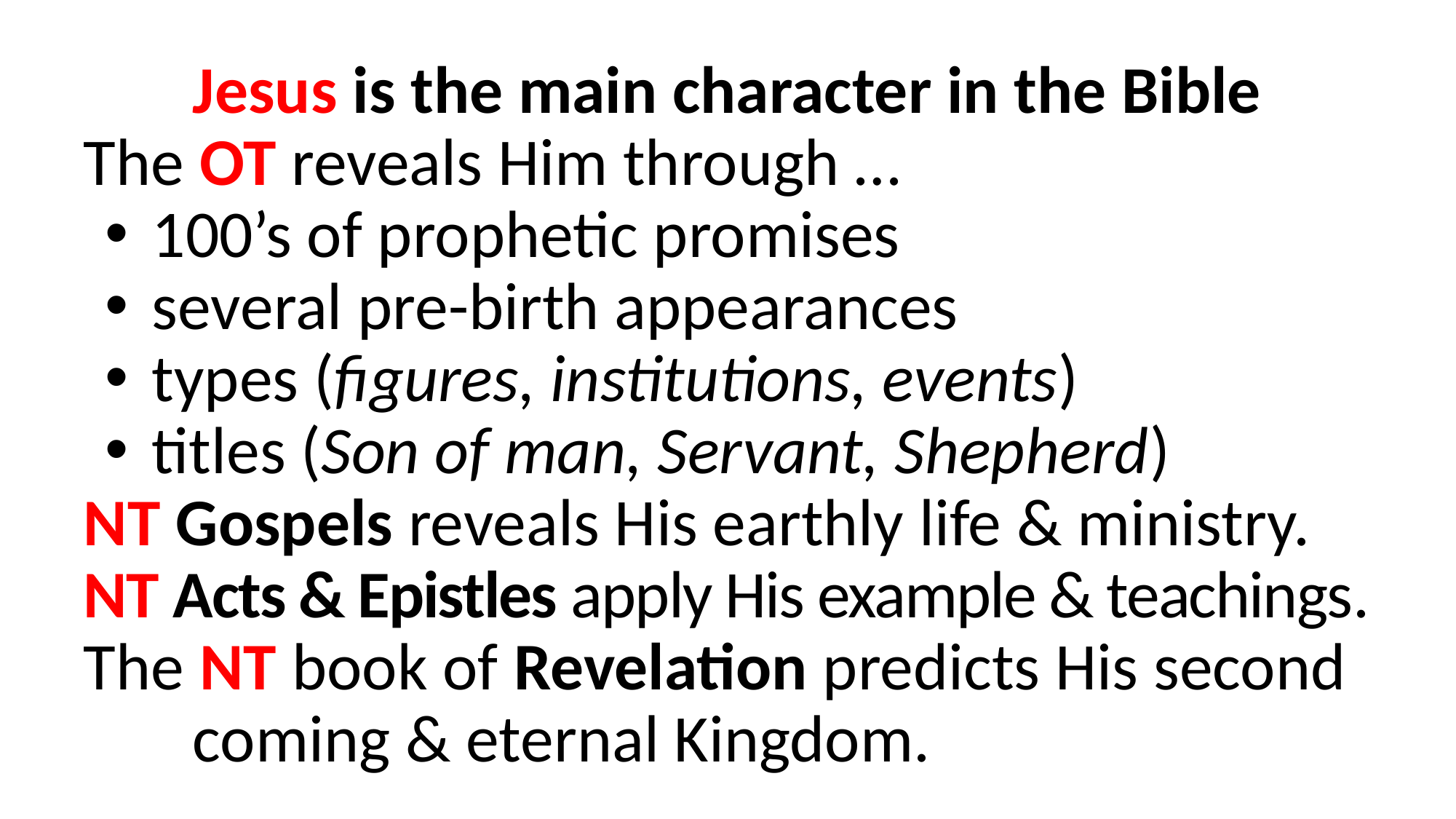

Jesus is the main character in the Bible
The OT reveals Him through …
100’s of prophetic promises
several pre-birth appearances
types (figures, institutions, events)
titles (Son of man, Servant, Shepherd)
NT Gospels reveals His earthly life & ministry.
NT Acts & Epistles apply His example & teachings.
The NT book of Revelation predicts His second 	coming & eternal Kingdom.